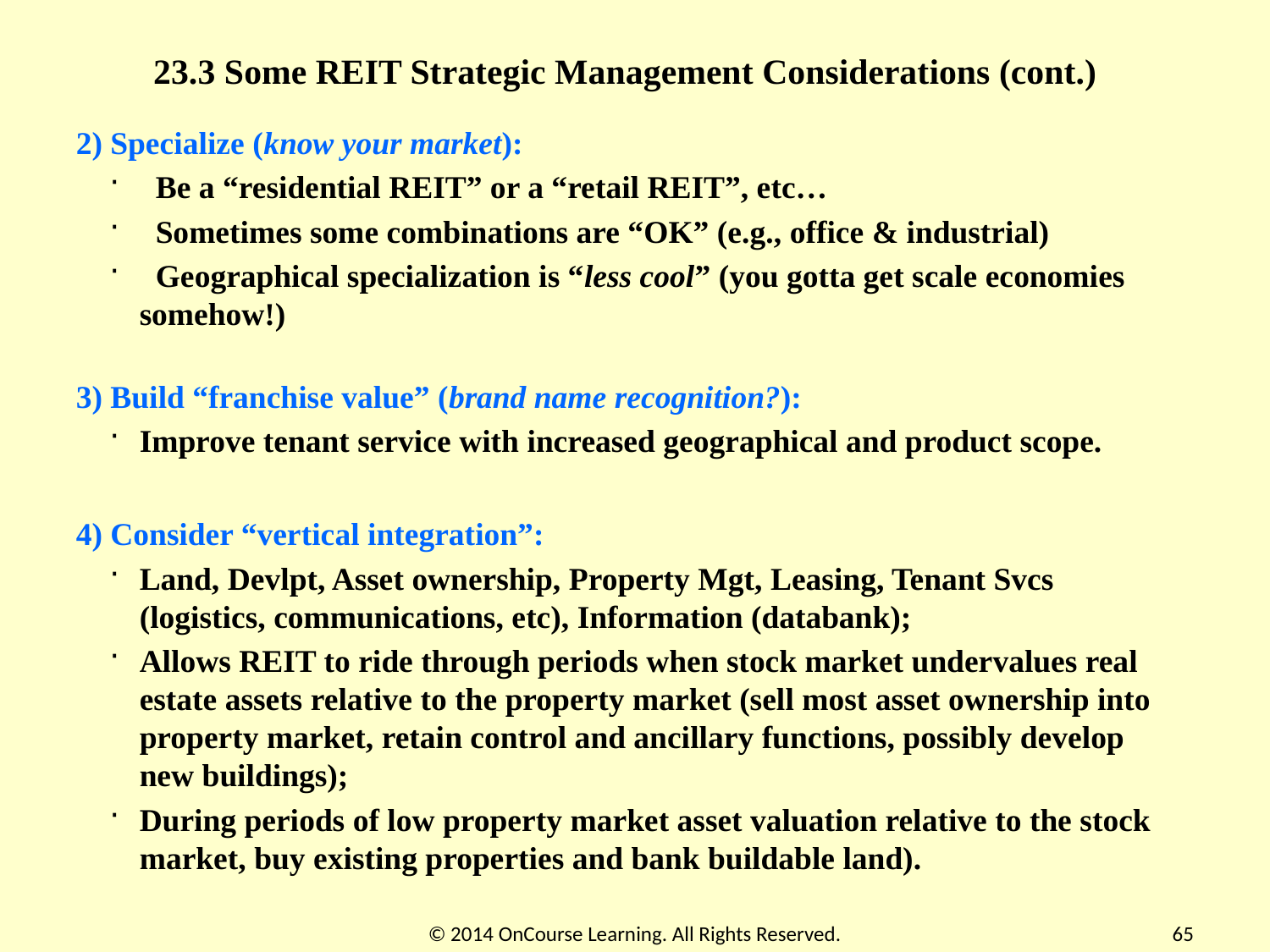

23.3 Some REIT Strategic Management Considerations (cont.)
2) Specialize (know your market):
  Be a “residential REIT” or a “retail REIT”, etc…
  Sometimes some combinations are “OK” (e.g., office & industrial)
  Geographical specialization is “less cool” (you gotta get scale economies somehow!)
3) Build “franchise value” (brand name recognition?):
Improve tenant service with increased geographical and product scope.
4) Consider “vertical integration”:
Land, Devlpt, Asset ownership, Property Mgt, Leasing, Tenant Svcs (logistics, communications, etc), Information (databank);
Allows REIT to ride through periods when stock market undervalues real estate assets relative to the property market (sell most asset ownership into property market, retain control and ancillary functions, possibly develop new buildings);
During periods of low property market asset valuation relative to the stock market, buy existing properties and bank buildable land).
© 2014 OnCourse Learning. All Rights Reserved.
65